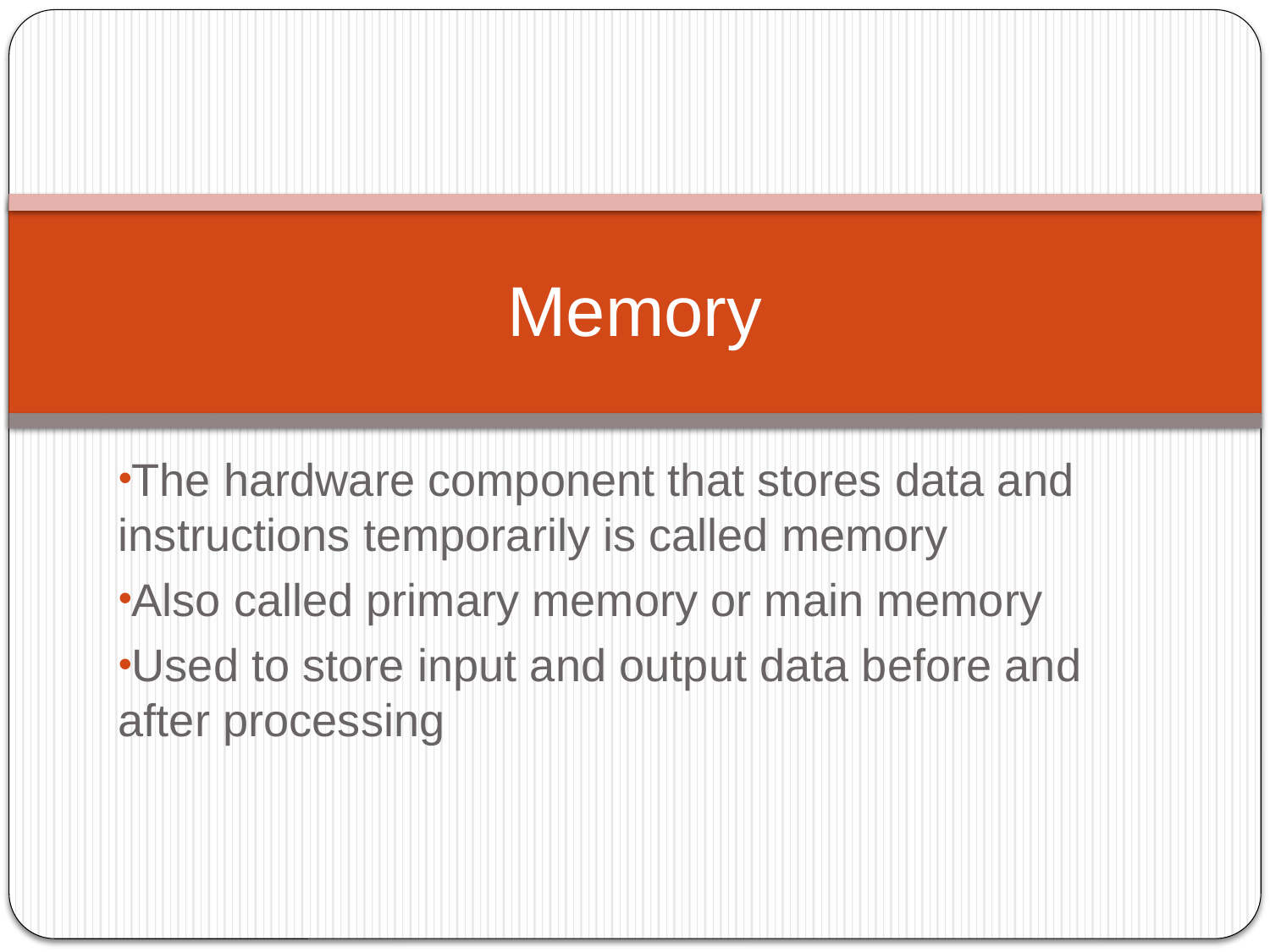

# Memory
The hardware component that stores data and instructions temporarily is called memory
Also called primary memory or main memory
Used to store input and output data before and after processing